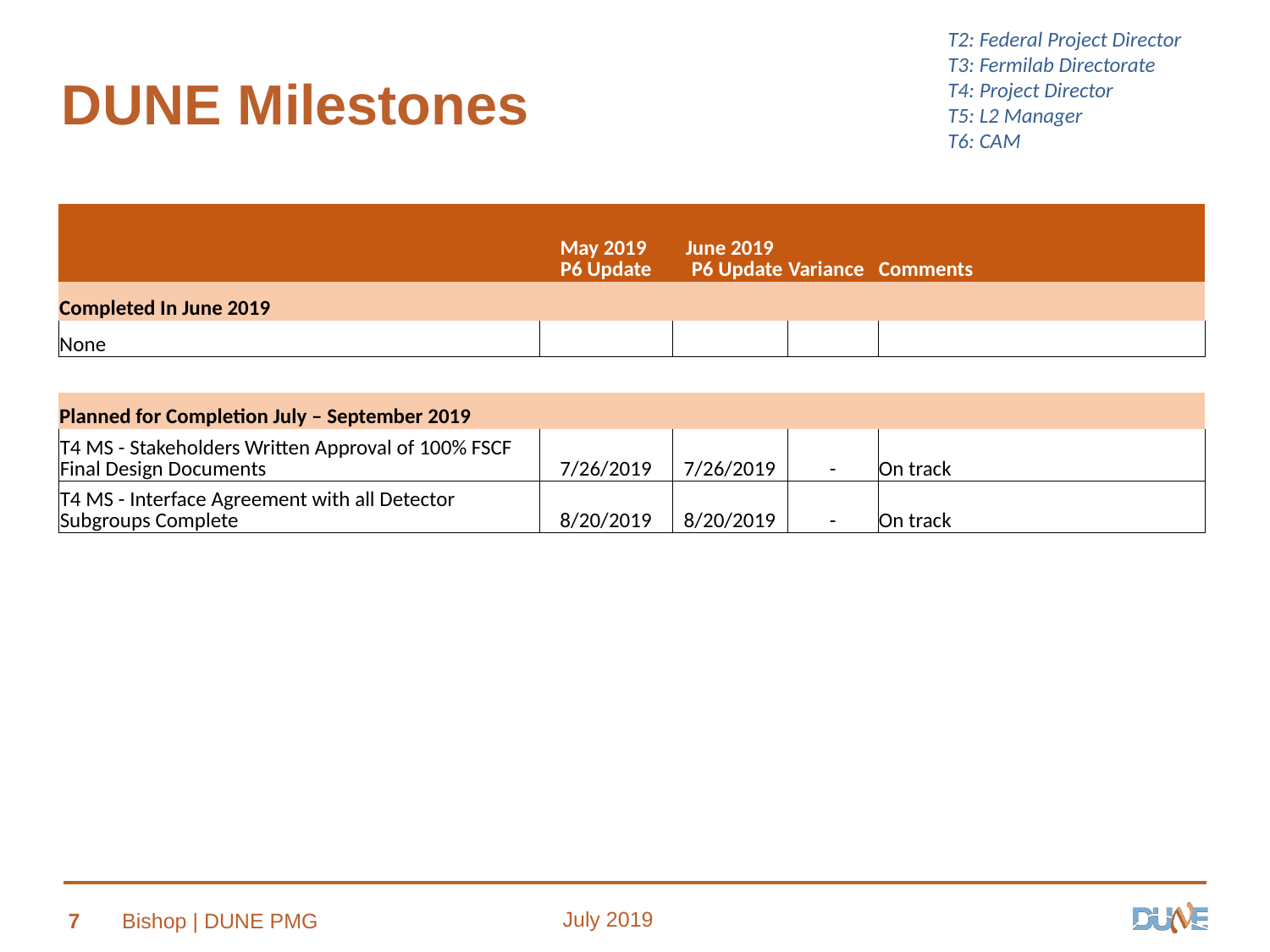

T2: Federal Project Director
T3: Fermilab Directorate
T4: Project Director
T5: L2 Manager
T6: CAM
# DUNE Milestones
|  | May 2019 P6 Update | June 2019 P6 Update | Variance | Comments |
| --- | --- | --- | --- | --- |
| Completed In June 2019 |  |  |  |  |
| None |  |  |  |  |
|  |  |  |  |  |
| Planned for Completion July – September 2019 |  |  |  |  |
| T4 MS - Stakeholders Written Approval of 100% FSCF Final Design Documents | 7/26/2019 | 7/26/2019 | - | On track |
| T4 MS - Interface Agreement with all Detector Subgroups Complete | 8/20/2019 | 8/20/2019 | - | On track |
July 2019
7
Bishop | DUNE PMG